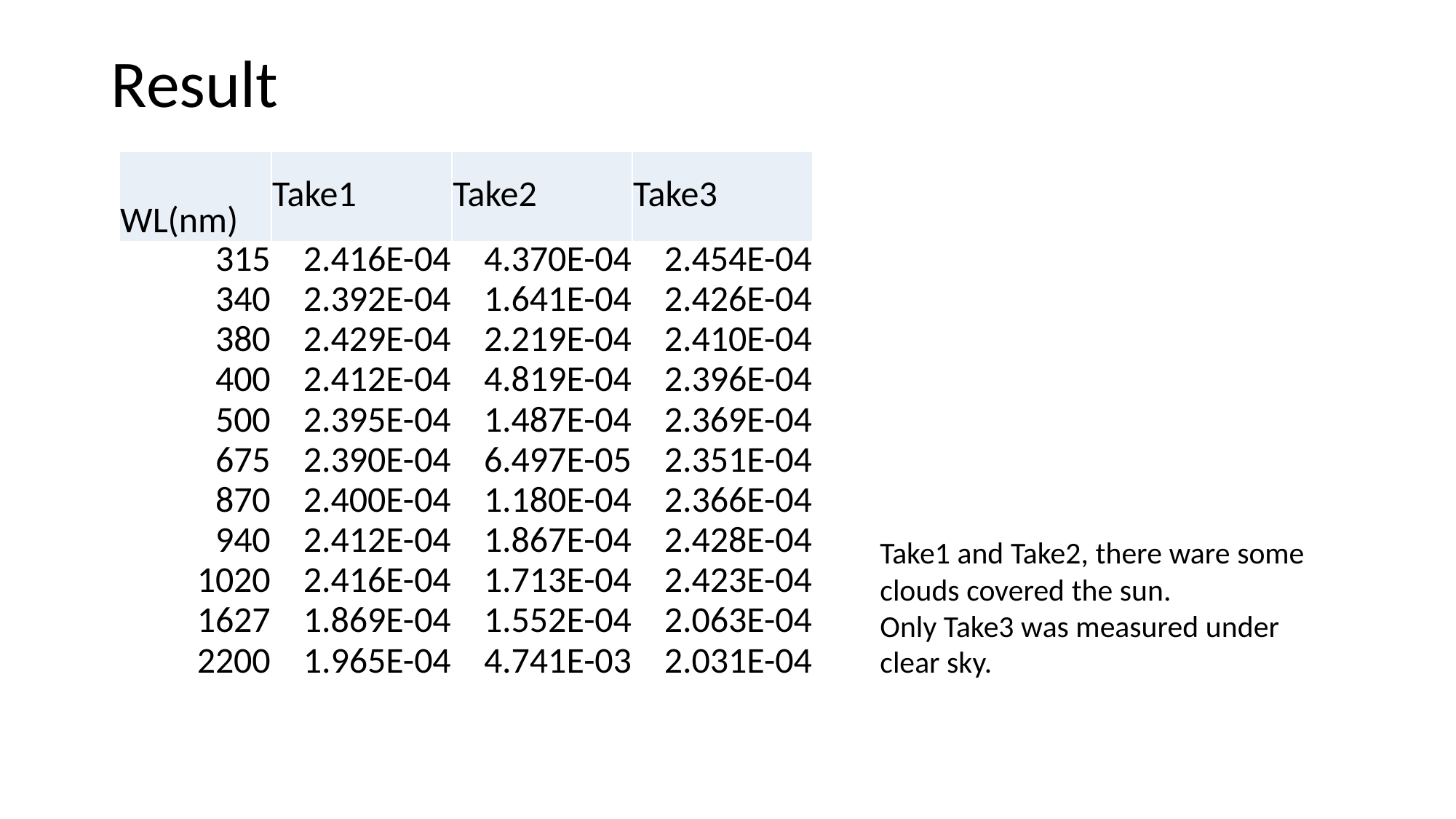

# Result
| WL(nm) | Take1 | Take2 | Take3 |
| --- | --- | --- | --- |
| 315 | 2.416E-04 | 4.370E-04 | 2.454E-04 |
| 340 | 2.392E-04 | 1.641E-04 | 2.426E-04 |
| 380 | 2.429E-04 | 2.219E-04 | 2.410E-04 |
| 400 | 2.412E-04 | 4.819E-04 | 2.396E-04 |
| 500 | 2.395E-04 | 1.487E-04 | 2.369E-04 |
| 675 | 2.390E-04 | 6.497E-05 | 2.351E-04 |
| 870 | 2.400E-04 | 1.180E-04 | 2.366E-04 |
| 940 | 2.412E-04 | 1.867E-04 | 2.428E-04 |
| 1020 | 2.416E-04 | 1.713E-04 | 2.423E-04 |
| 1627 | 1.869E-04 | 1.552E-04 | 2.063E-04 |
| 2200 | 1.965E-04 | 4.741E-03 | 2.031E-04 |
Take1 and Take2, there ware some clouds covered the sun.
Only Take3 was measured under clear sky.